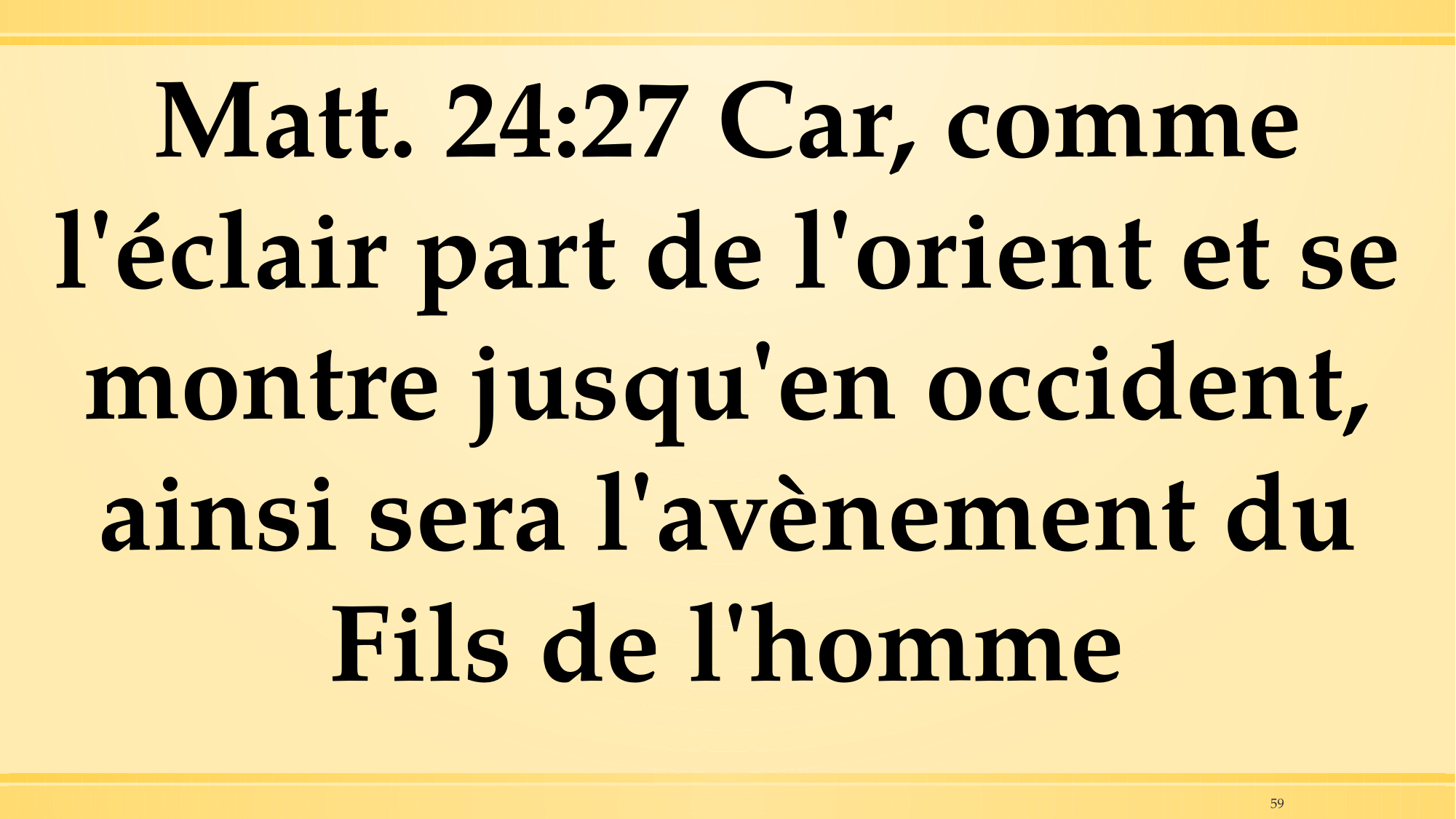

Matt. 24:27 Car, comme l'éclair part de l'orient et se montre jusqu'en occident, ainsi sera l'avènement du Fils de l'homme
59